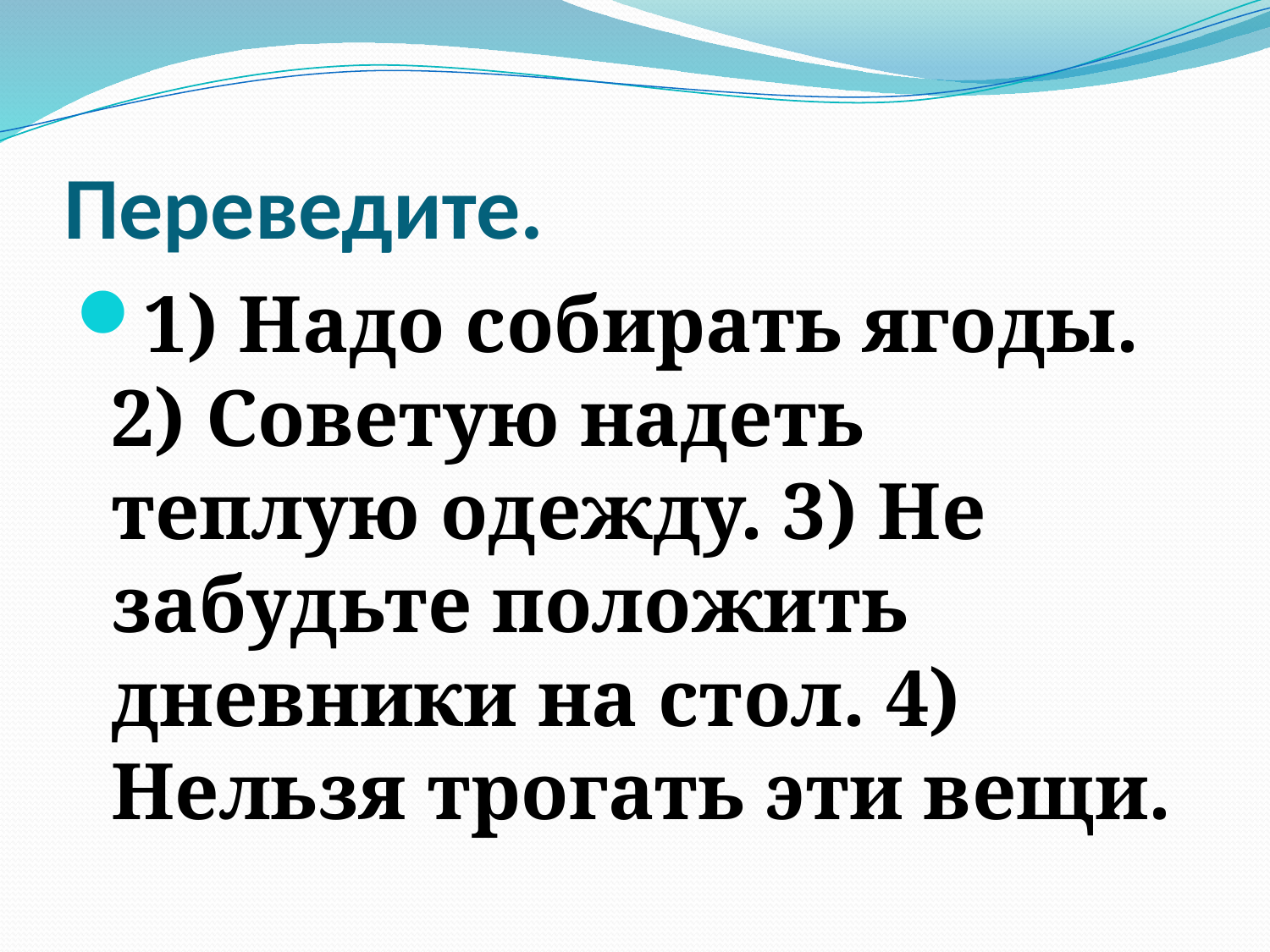

# Переведите.
1) Надо собирать ягоды. 2) Советую надеть теплую одежду. 3) Не забудьте положить дневники на стол. 4) Нельзя трогать эти вещи.